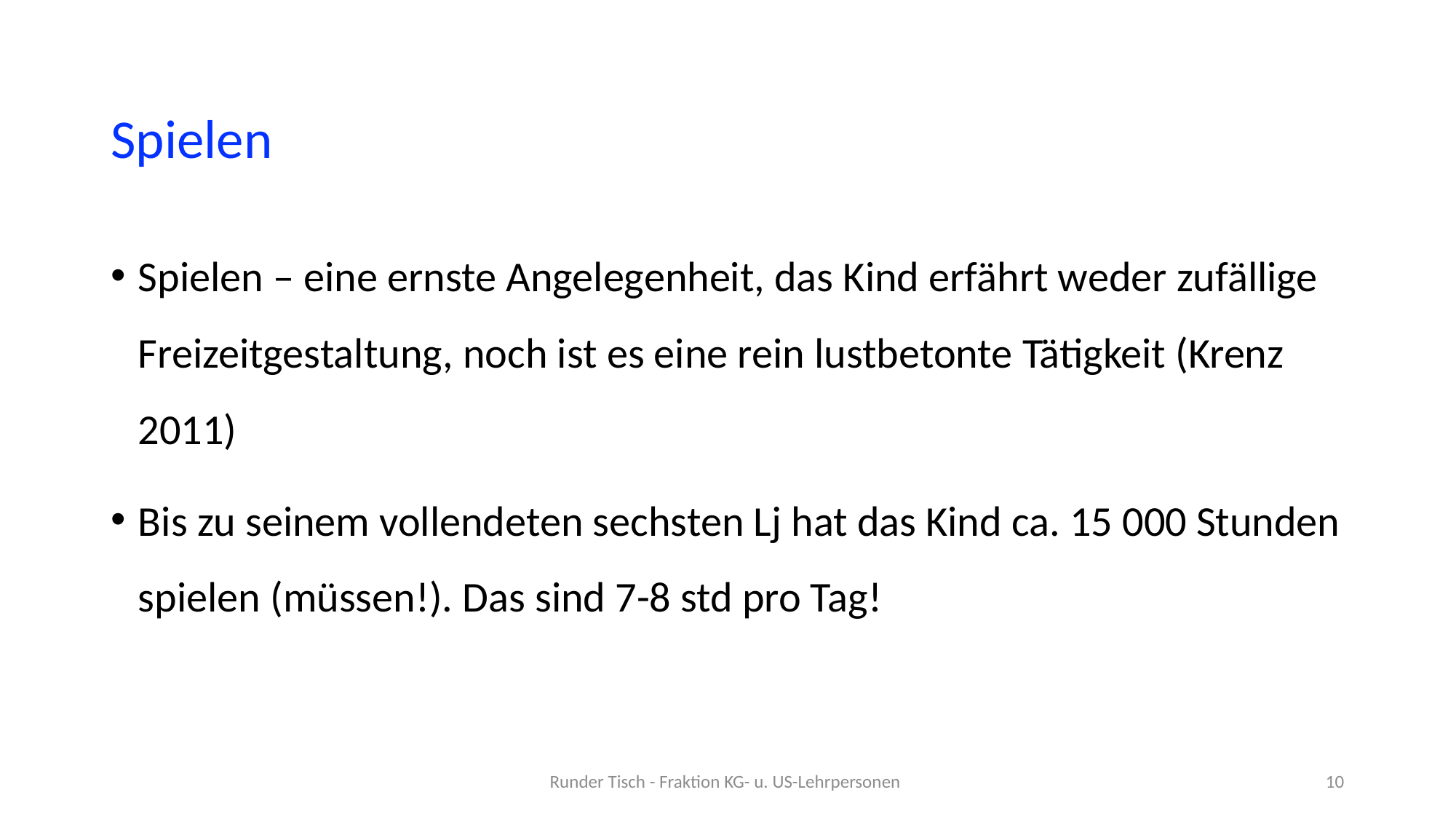

# Spielen
Spielen – eine ernste Angelegenheit, das Kind erfährt weder zufällige Freizeitgestaltung, noch ist es eine rein lustbetonte Tätigkeit (Krenz 2011)
Bis zu seinem vollendeten sechsten Lj hat das Kind ca. 15 000 Stunden spielen (müssen!). Das sind 7-8 std pro Tag!
Runder Tisch - Fraktion KG- u. US-Lehrpersonen
10